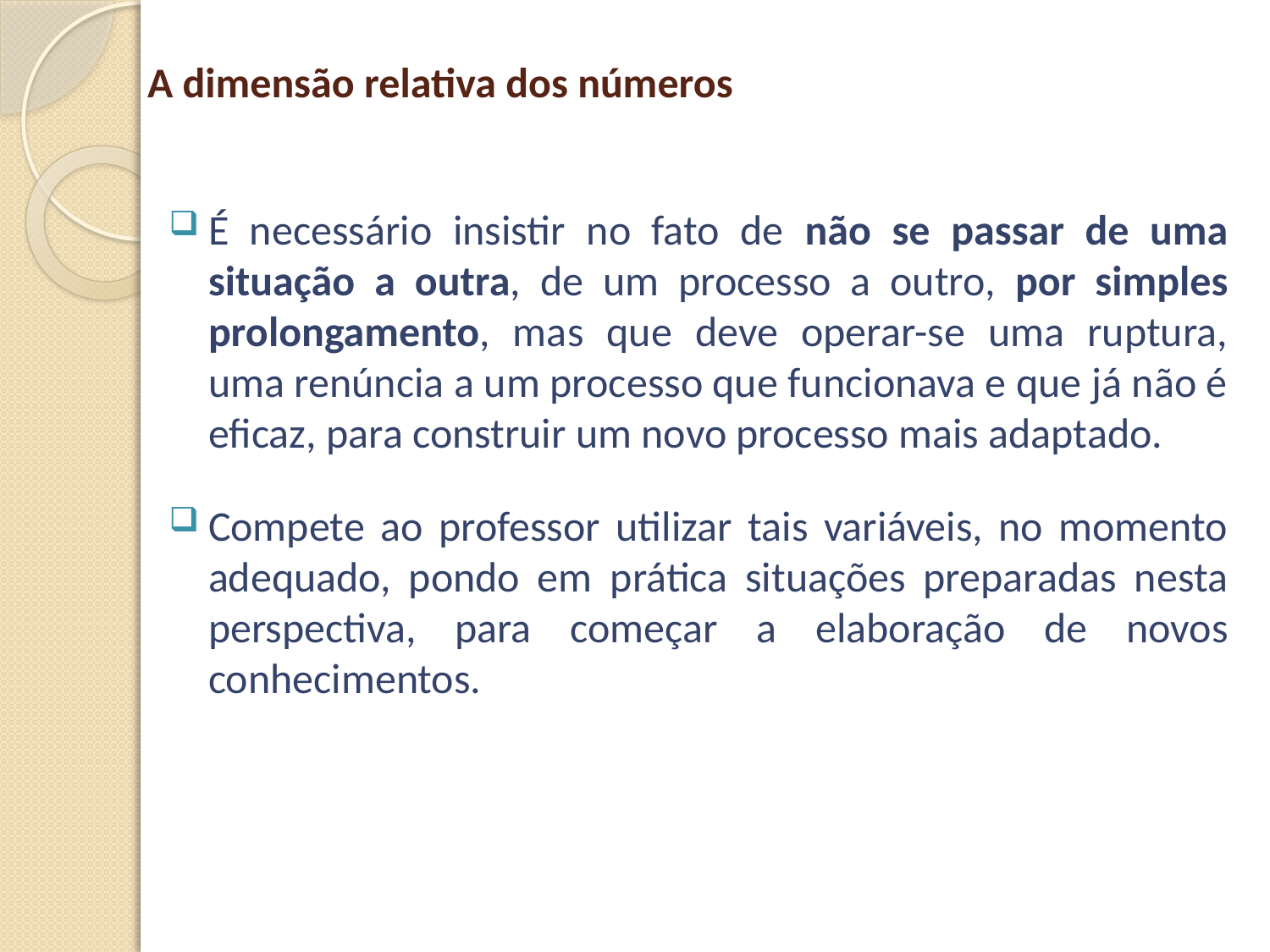

# A dimensão relativa dos números
É necessário insistir no fato de não se passar de uma situação a outra, de um processo a outro, por simples prolongamento, mas que deve operar-se uma ruptura, uma renúncia a um processo que funcionava e que já não é eficaz, para construir um novo processo mais adaptado.
Compete ao professor utilizar tais variáveis, no momento adequado, pondo em prática situações preparadas nesta perspectiva, para começar a elaboração de novos conhecimentos.